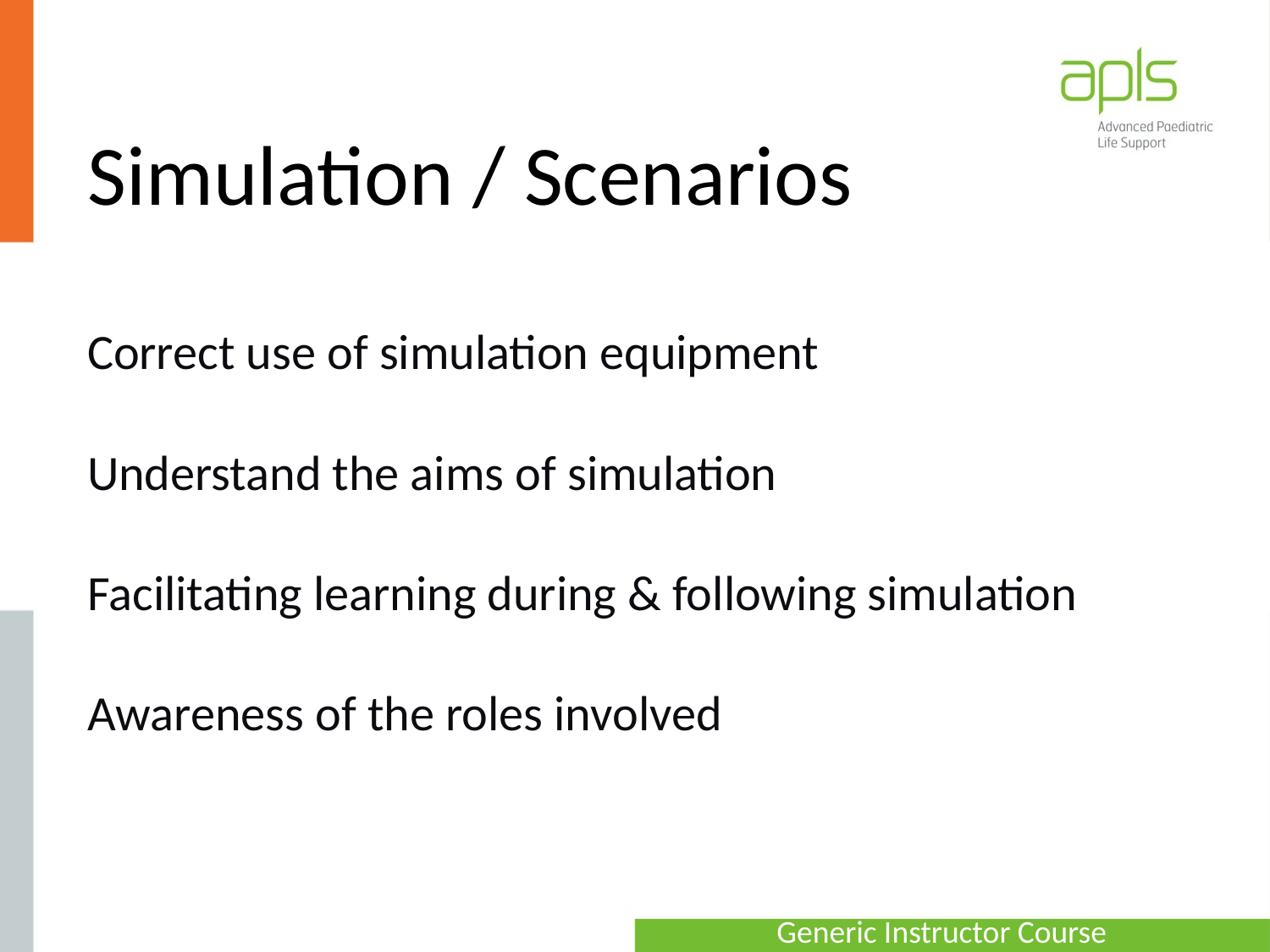

# Simulation / Scenarios
Correct use of simulation equipment
Understand the aims of simulation
Facilitating learning during & following simulation
Awareness of the roles involved